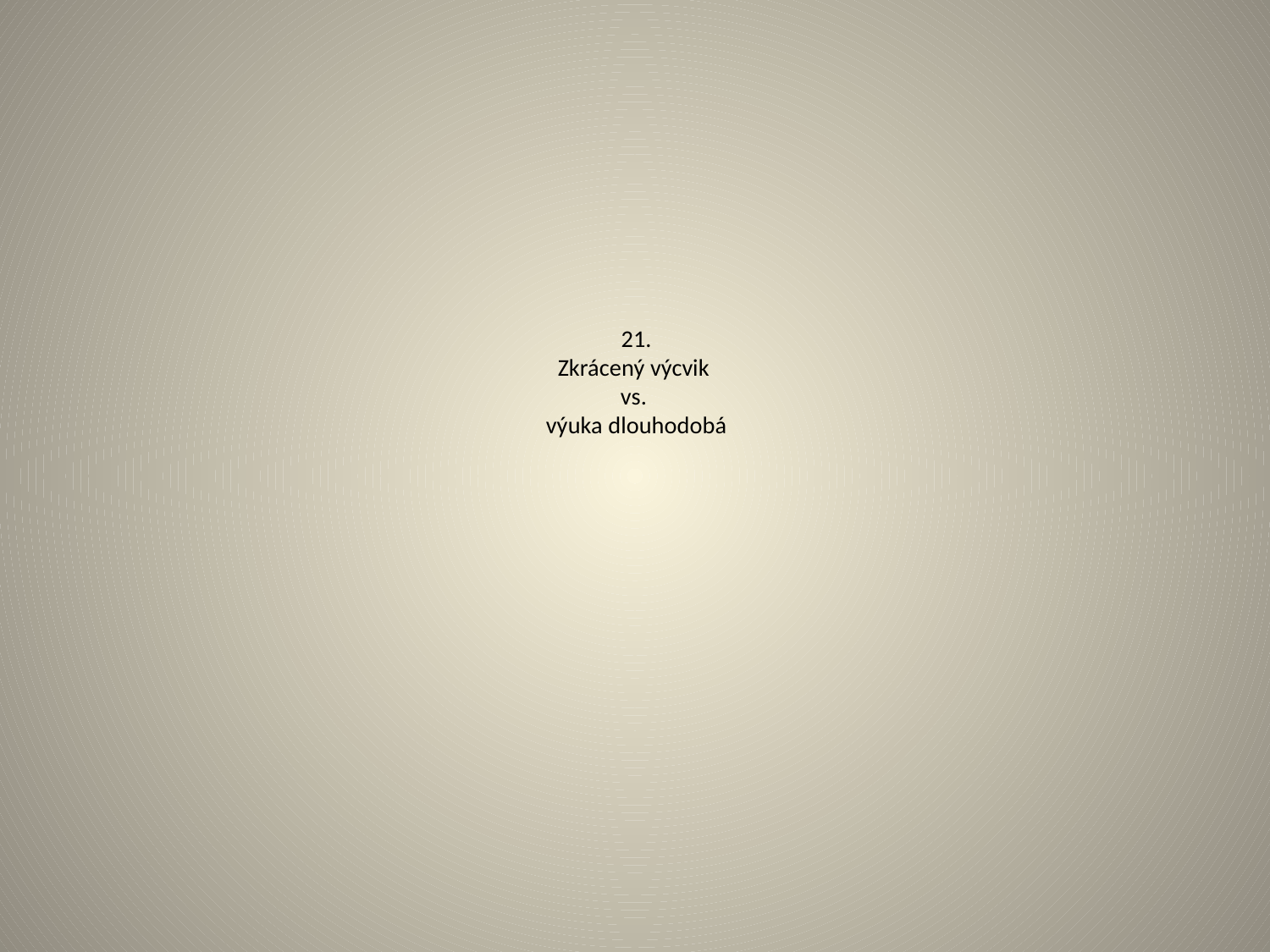

# 21. Zkrácený výcvik vs. výuka dlouhodobá